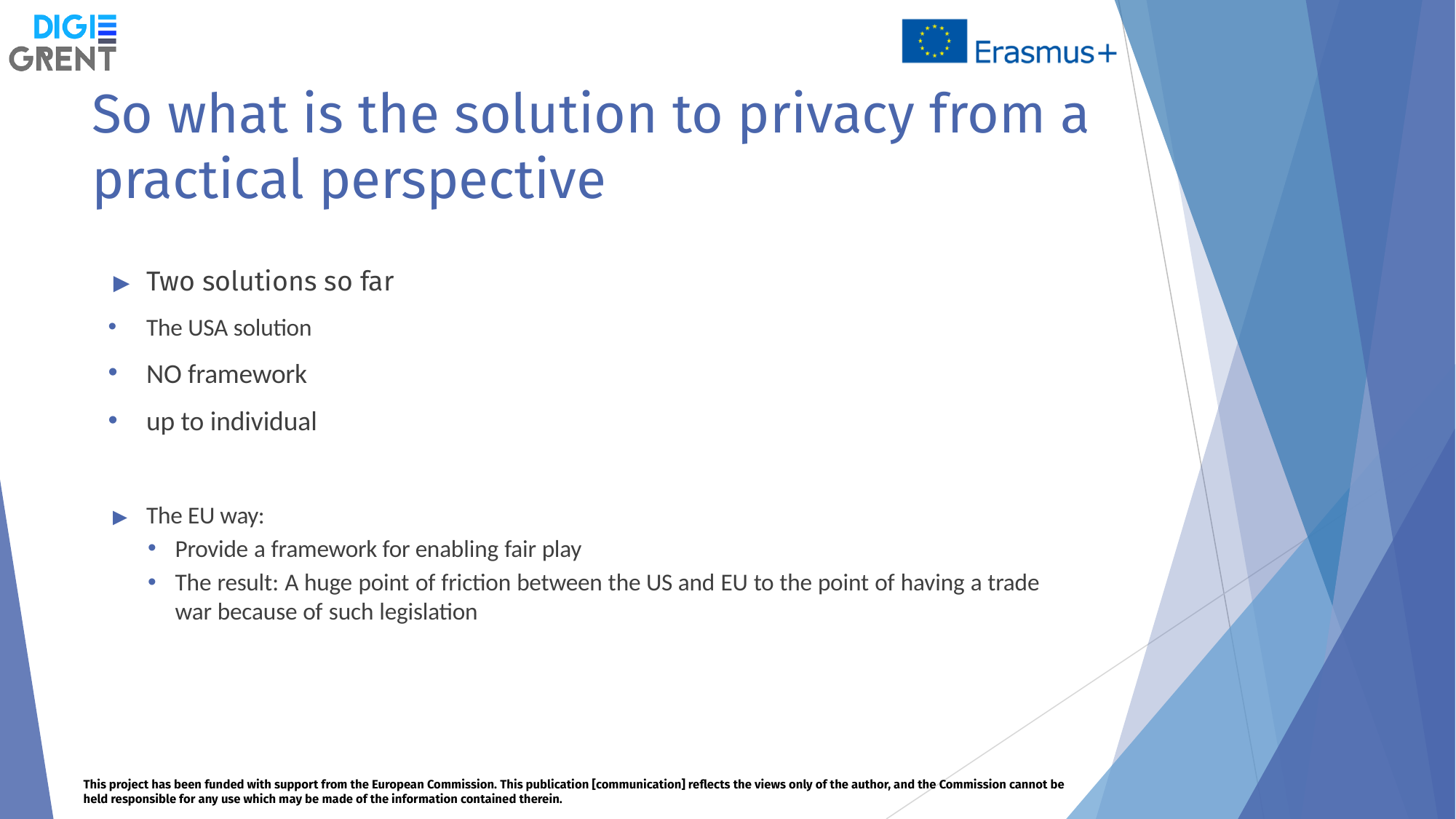

# So what is the solution to privacy from a practical perspective
Two solutions so far
The USA solution
NO framework
up to individual

The EU way:
Provide a framework for enabling fair play
The result: A huge point of friction between the US and EU to the point of having a trade war because of such legislation